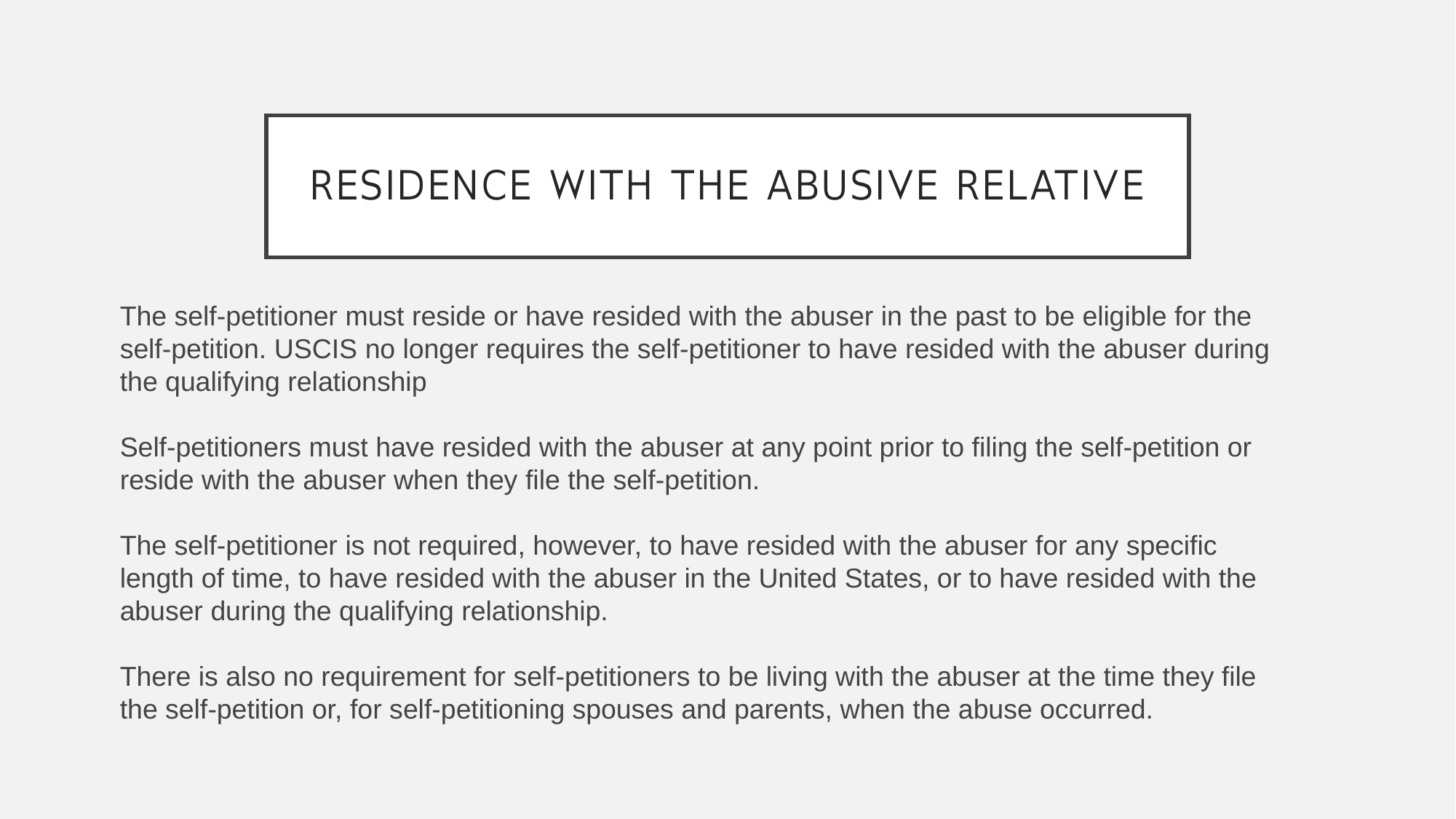

# RESIDENCE WITH THE ABUSIVE RELATIVE

The self-petitioner must reside or have resided with the abuser in the past to be eligible for the self-petition. USCIS no longer requires the self-petitioner to have resided with the abuser during the qualifying relationship

Self-petitioners must have resided with the abuser at any point prior to filing the self-petition or reside with the abuser when they file the self-petition.

The self-petitioner is not required, however, to have resided with the abuser for any specific length of time, to have resided with the abuser in the United States, or to have resided with the abuser during the qualifying relationship.

There is also no requirement for self-petitioners to be living with the abuser at the time they file the self-petition or, for self-petitioning spouses and parents, when the abuse occurred.